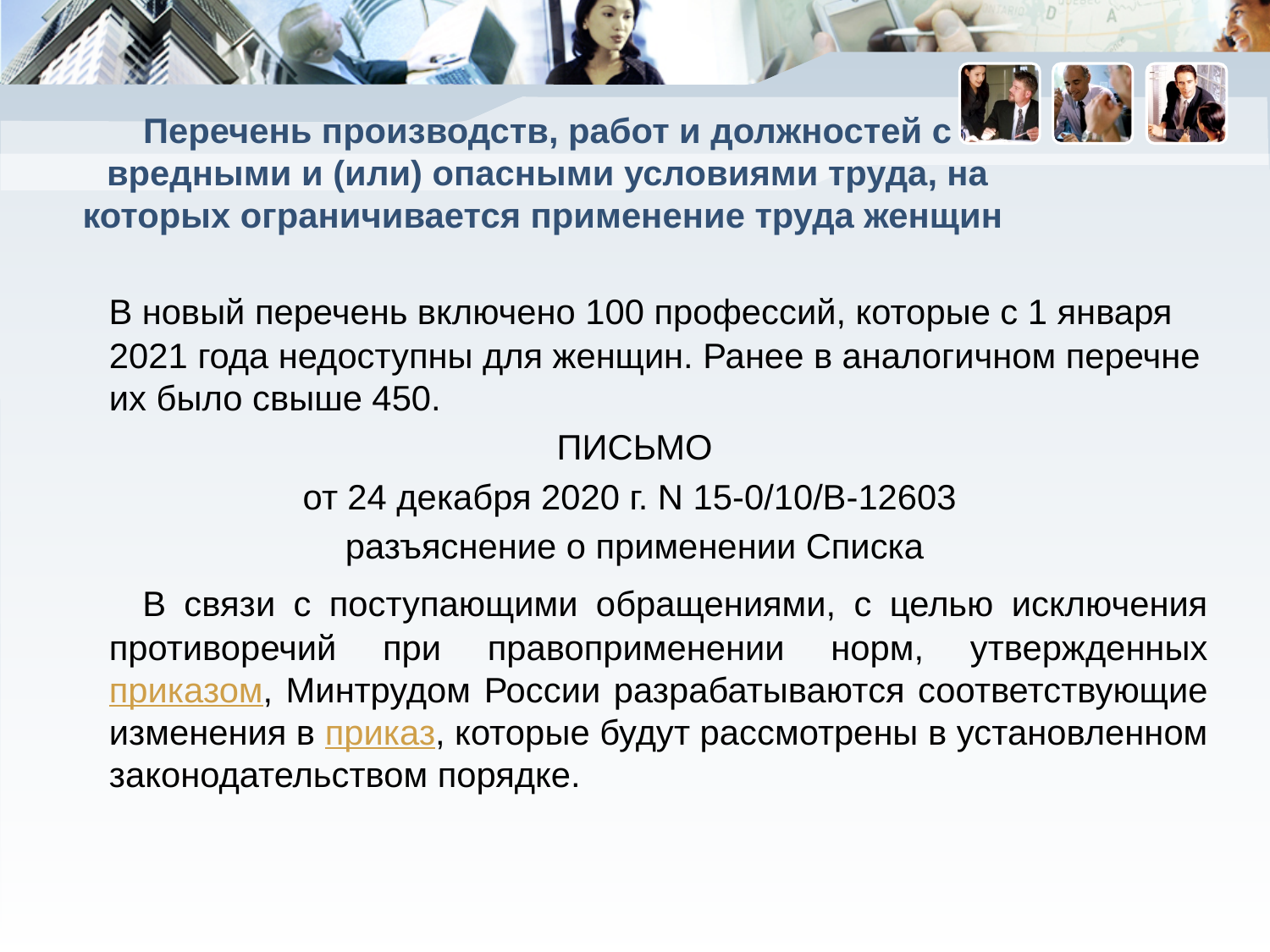

# Перечень производств, работ и должностей с вредными и (или) опасными условиями труда, на которых ограничивается применение труда женщин
    В новый перечень включено 100 профессий, которые с 1 января 2021 года недоступны для женщин. Ранее в аналогичном перечне их было свыше 450.
ПИСЬМО
от 24 декабря 2020 г. N 15-0/10/В-12603
разъяснение о применении Списка
    В связи с поступающими обращениями, с целью исключения противоречий при правоприменении норм, утвержденных приказом, Минтрудом России разрабатываются соответствующие изменения в приказ, которые будут рассмотрены в установленном законодательством порядке.